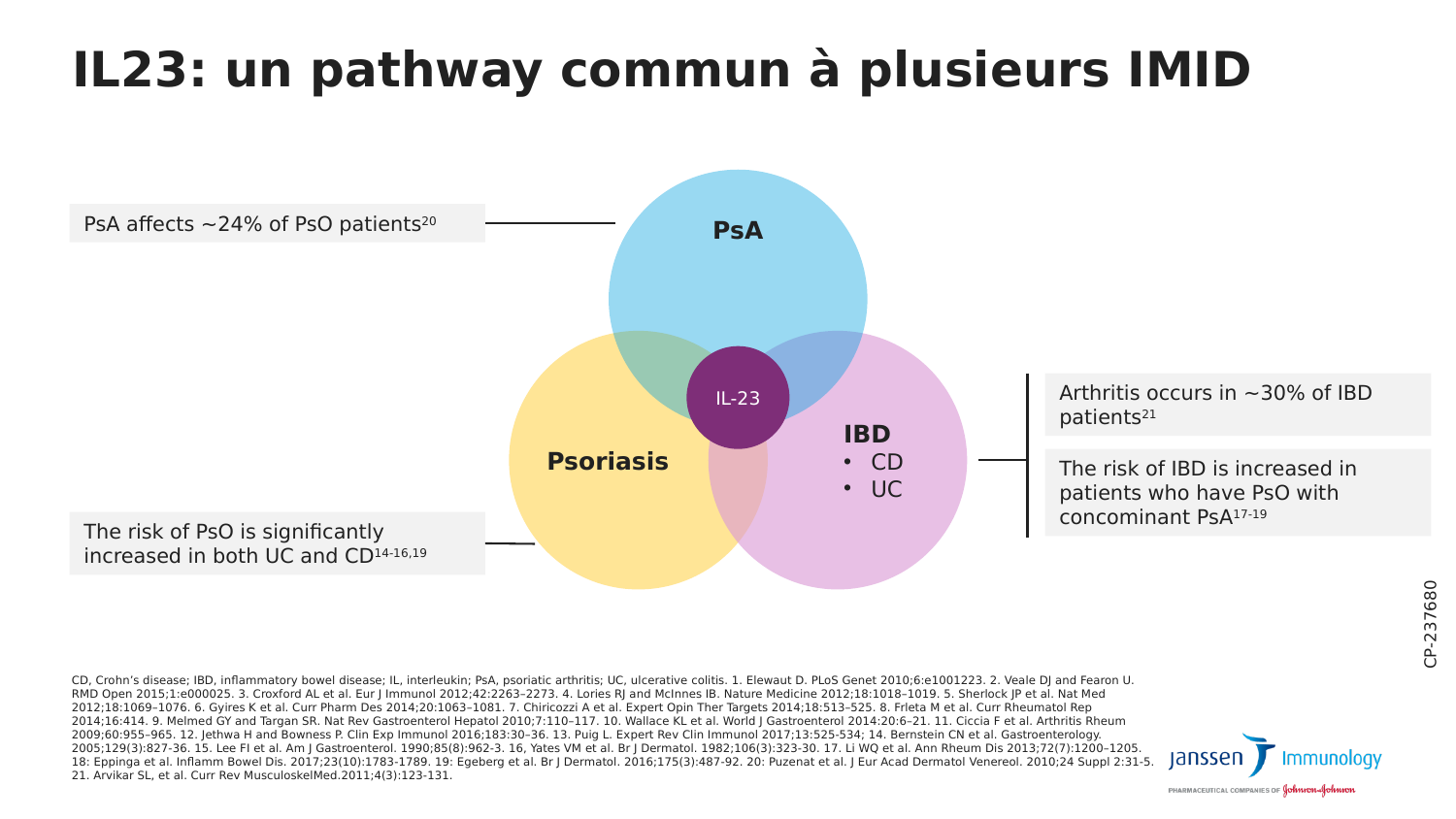

# IL23: un pathway commun à plusieurs IMID
PsA
Psoriasis
IBD
CD
UC
IL-23
PsA affects ∼24% of PsO patients20
Arthritis occurs in ∼30% of IBD patients21
The risk of IBD is increased in patients who have PsO with concominant PsA17-19
The risk of PsO is significantly increased in both UC and CD14-16,19
CP-237680
CD, Crohn’s disease; IBD, inflammatory bowel disease; IL, interleukin; PsA, psoriatic arthritis; UC, ulcerative colitis. 1. Elewaut D. PLoS Genet 2010;6:e1001223. 2. Veale DJ and Fearon U. RMD Open 2015;1:e000025. 3. Croxford AL et al. Eur J Immunol 2012;42:2263–2273. 4. Lories RJ and McInnes IB. Nature Medicine 2012;18:1018–1019. 5. Sherlock JP et al. Nat Med 2012;18:1069–1076. 6. Gyires K et al. Curr Pharm Des 2014;20:1063–1081. 7. Chiricozzi A et al. Expert Opin Ther Targets 2014;18:513–525. 8. Frleta M et al. Curr Rheumatol Rep 2014;16:414. 9. Melmed GY and Targan SR. Nat Rev Gastroenterol Hepatol 2010;7:110–117. 10. Wallace KL et al. World J Gastroenterol 2014:20:6–21. 11. Ciccia F et al. Arthritis Rheum 2009;60:955–965. 12. Jethwa H and Bowness P. Clin Exp Immunol 2016;183:30–36. 13. Puig L. Expert Rev Clin Immunol 2017;13:525-534; 14. Bernstein CN et al. Gastroenterology. 2005;129(3):827-36. 15. Lee FI et al. Am J Gastroenterol. 1990;85(8):962-3. 16, Yates VM et al. Br J Dermatol. 1982;106(3):323-30. 17. Li WQ et al. Ann Rheum Dis 2013;72(7):1200–1205. 18: Eppinga et al. Inflamm Bowel Dis. 2017;23(10):1783-1789. 19: Egeberg et al. Br J Dermatol. 2016;175(3):487-92. 20: Puzenat et al. J Eur Acad Dermatol Venereol. 2010;24 Suppl 2:31-5. 21. Arvikar SL, et al. Curr Rev MusculoskelMed.2011;4(3):123-131.